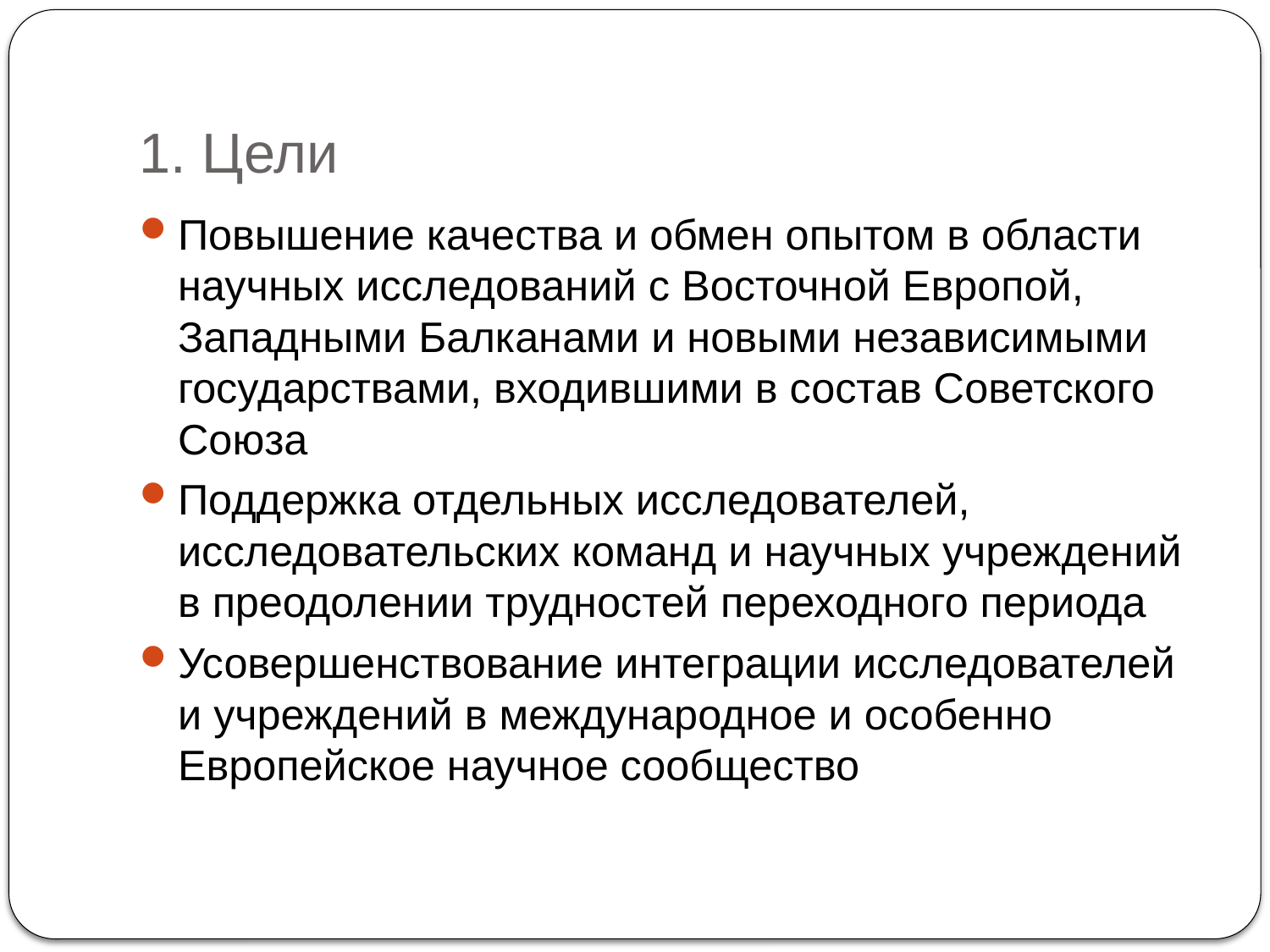

# 1. Цели
Повышение качества и обмен опытом в области научных исследований с Восточной Европой, Западными Балканами и новыми независимыми государствами, входившими в состав Советского Союза
Поддержка отдельных исследователей, исследовательских команд и научных учреждений в преодолении трудностей переходного периода
Усовершенствование интеграции исследователей и учреждений в международное и особенно Европейское научное сообщество